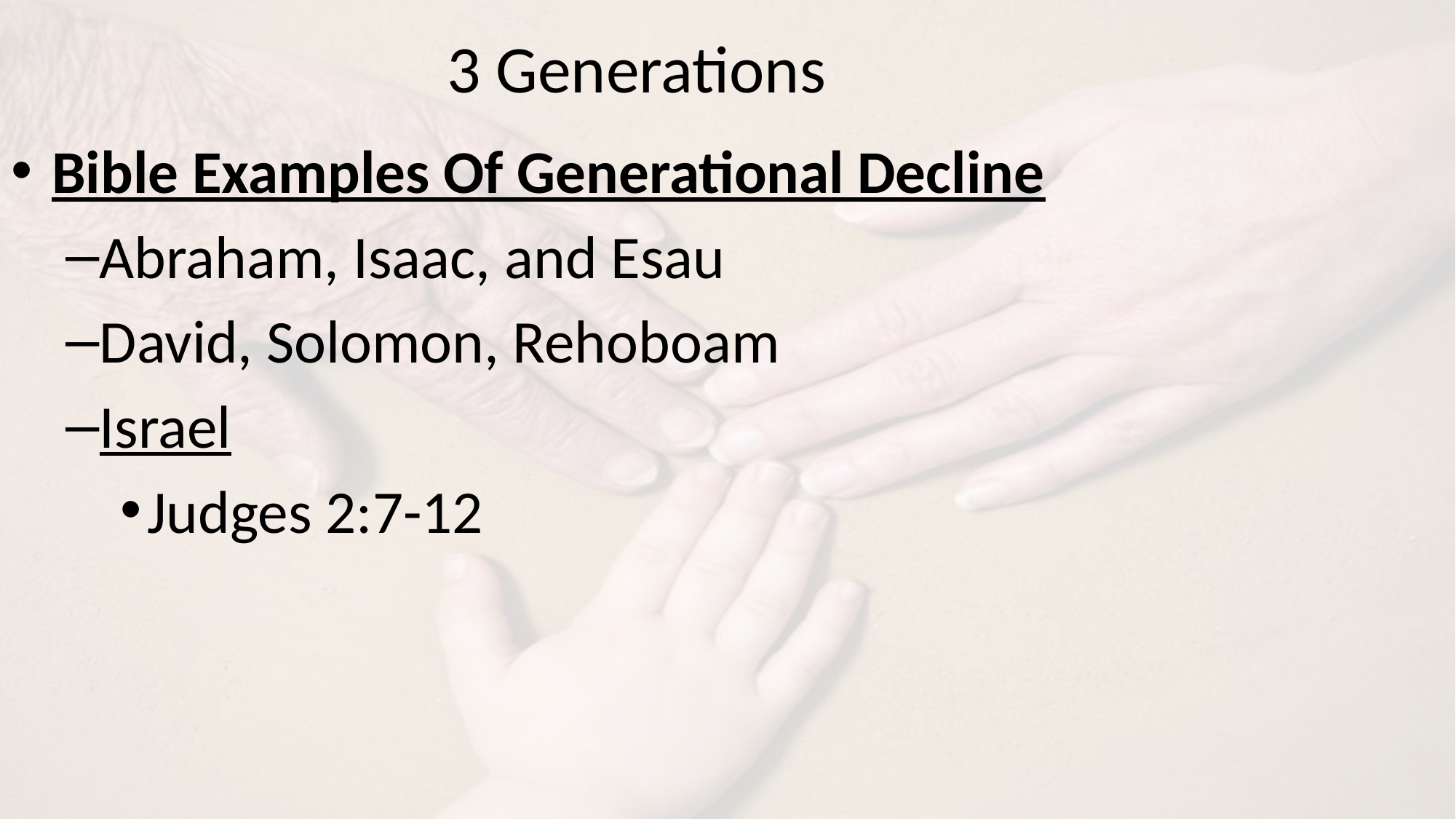

# 3 Generations
Bible Examples Of Generational Decline
Abraham, Isaac, and Esau
David, Solomon, Rehoboam
Israel
Judges 2:7-12